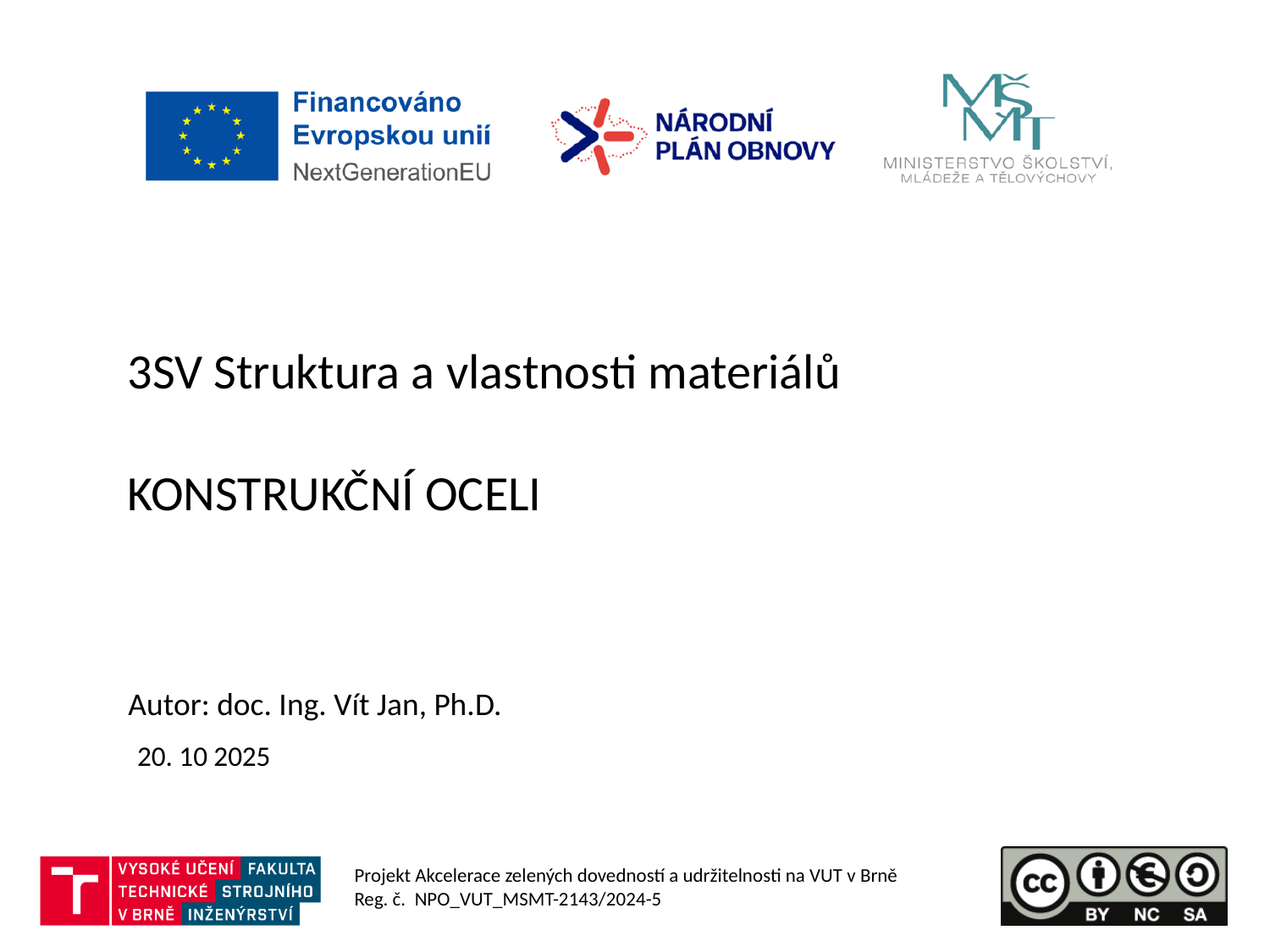

# 3SV Struktura a vlastnosti materiálů Konstrukční oceli
Autor: doc. Ing. Vít Jan, Ph.D.
20. 10 2025
Projekt Akcelerace zelených dovedností a udržitelnosti na VUT v Brně
Reg. č.  NPO_VUT_MSMT-2143/2024-5